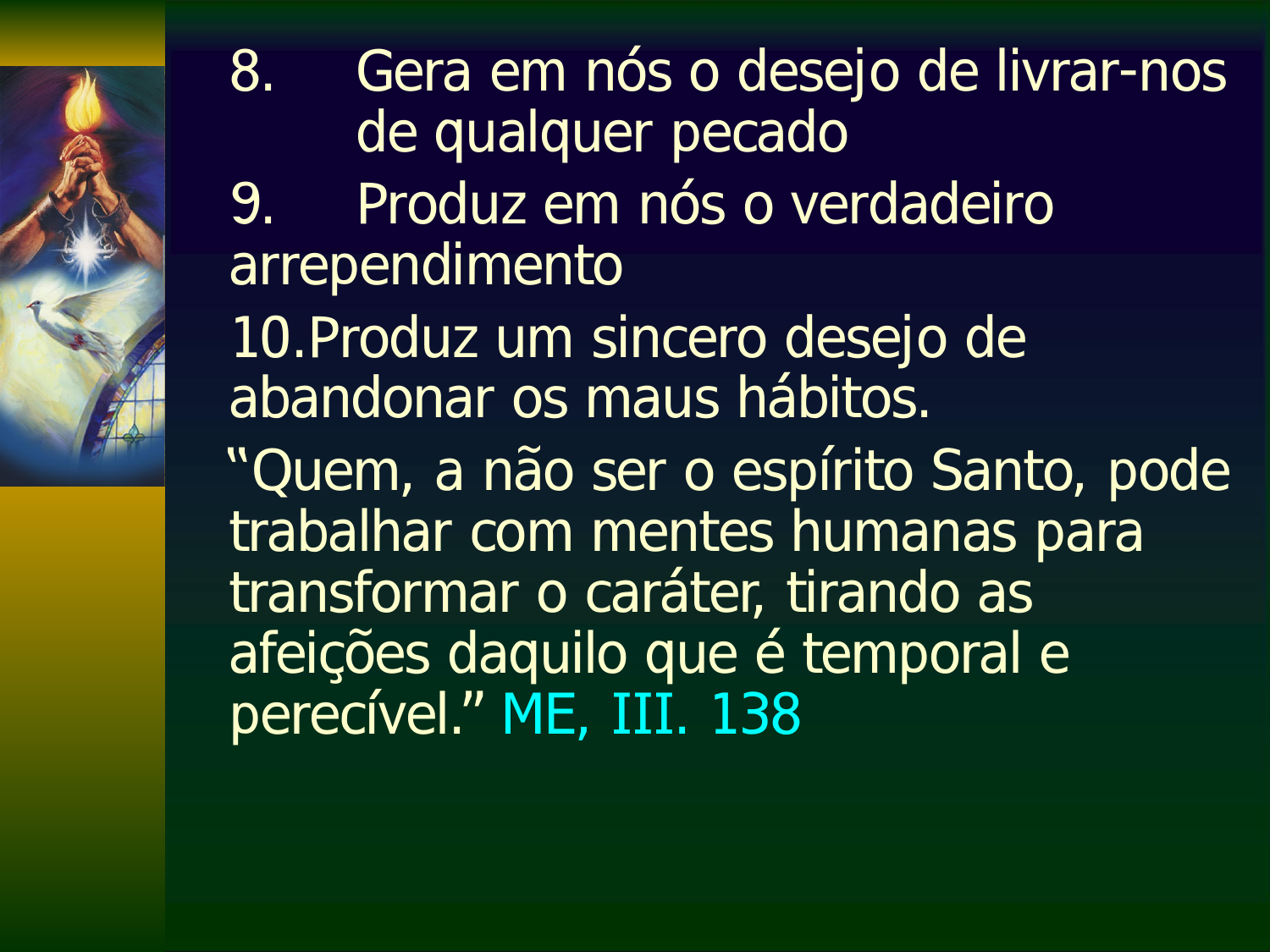

8.	Gera em nós o desejo de livrar-nos 	de qualquer pecado
	9.	Produz em nós o verdadeiro 	arrependimento
	10.Produz um sincero desejo de 	abandonar os maus hábitos.
	“Quem, a não ser o espírito Santo, pode trabalhar com mentes humanas para transformar o caráter, tirando as afeições daquilo que é temporal e perecível.” ME, III. 138